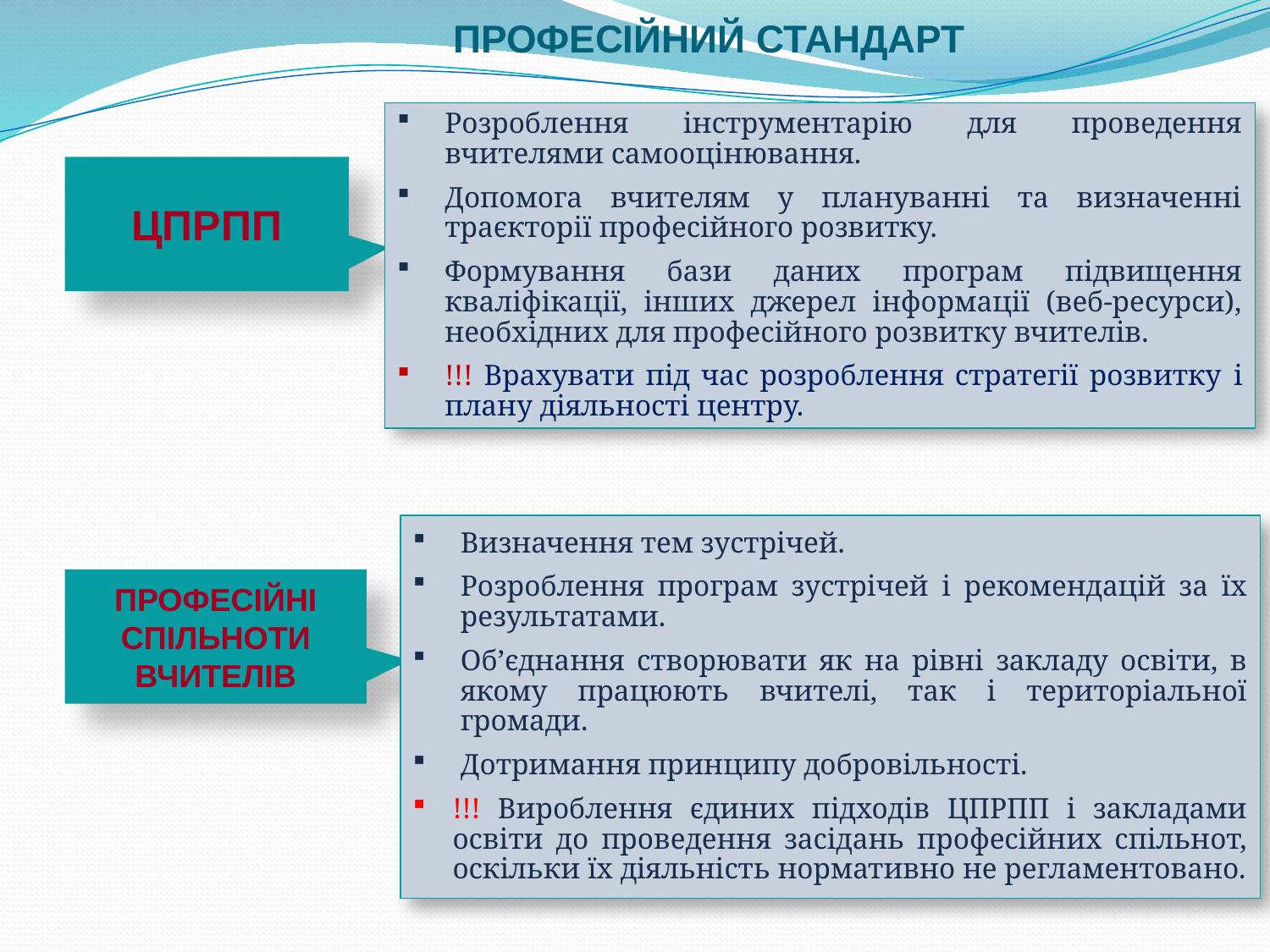

ПРОФЕСІЙНИЙ СТАНДАРТ

Розроблення інструментарію для проведення вчителями самооцінювання.
Допомога вчителям у плануванні та визначенні траєкторії професійного розвитку.
Формування бази даних програм підвищення кваліфікації, інших джерел інформації (веб-ресурси), необхідних для професійного розвитку вчителів.
!!! Врахувати під час розроблення стратегії розвитку і плану діяльності центру.

ЦПРПП
Визначення тем зустрічей.
Розроблення програм зустрічей і рекомендацій за їх результатами.
Об’єднання створювати як на рівні закладу освіти, в якому працюють вчителі, так і територіальної громади.
Дотримання принципу добровільності.
!!! Вироблення єдиних підходів ЦПРПП і закладами освіти до проведення засідань професійних спільнот, оскільки їх діяльність нормативно не регламентовано.
ПРОФЕСІЙНІ СПІЛЬНОТИ ВЧИТЕЛІВ